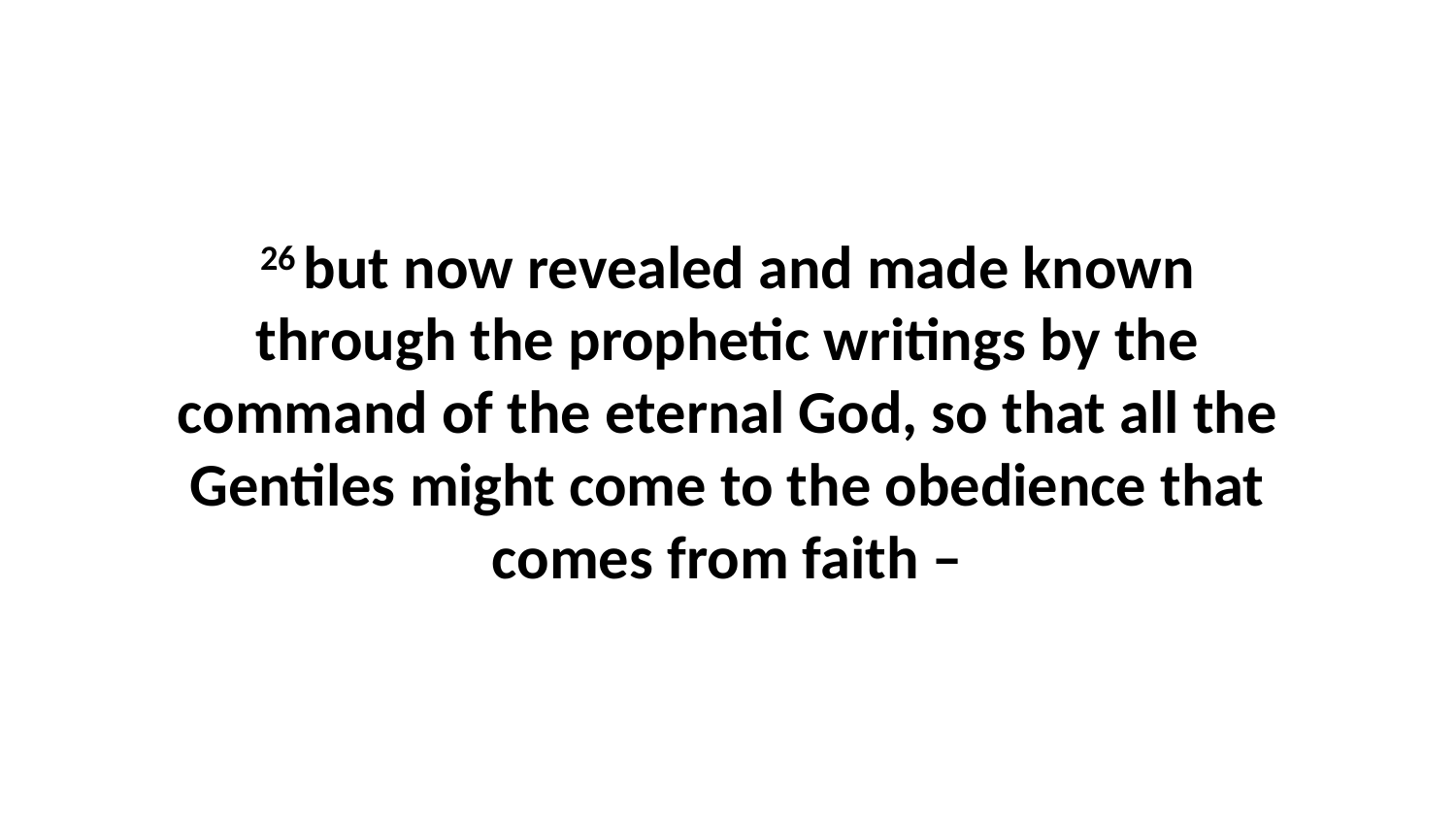

26 but now revealed and made known through the prophetic writings by the command of the eternal God, so that all the Gentiles might come to the obedience that comes from faith –